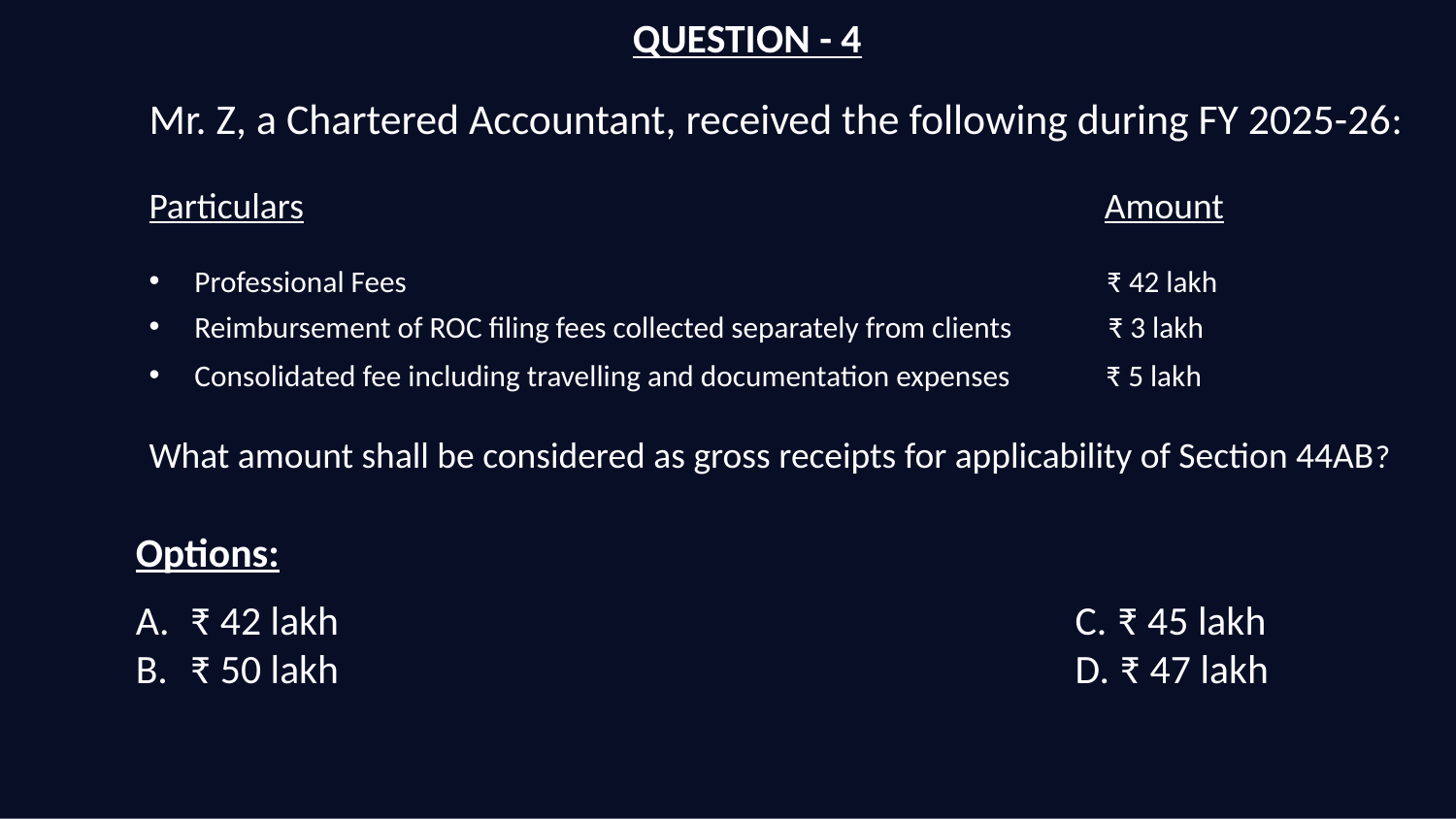

QUESTION - 4
Mr. Z, a Chartered Accountant, received the following during FY 2025-26:

Particulars                                                                                                 Amount

Professional Fees                                                                                                       ₹ 42 lakh

Reimbursement of ROC filing fees collected separately from clients              ₹ 3 lakh

Consolidated fee including travelling and documentation expenses              ₹ 5 lakh

What amount shall be considered as gross receipts for applicability of Section 44AB?
Options:

₹ 42 lakh                                                                                C. ₹ 45 lakh
₹ 50 lakh                                                                                D. ₹ 47 lakh